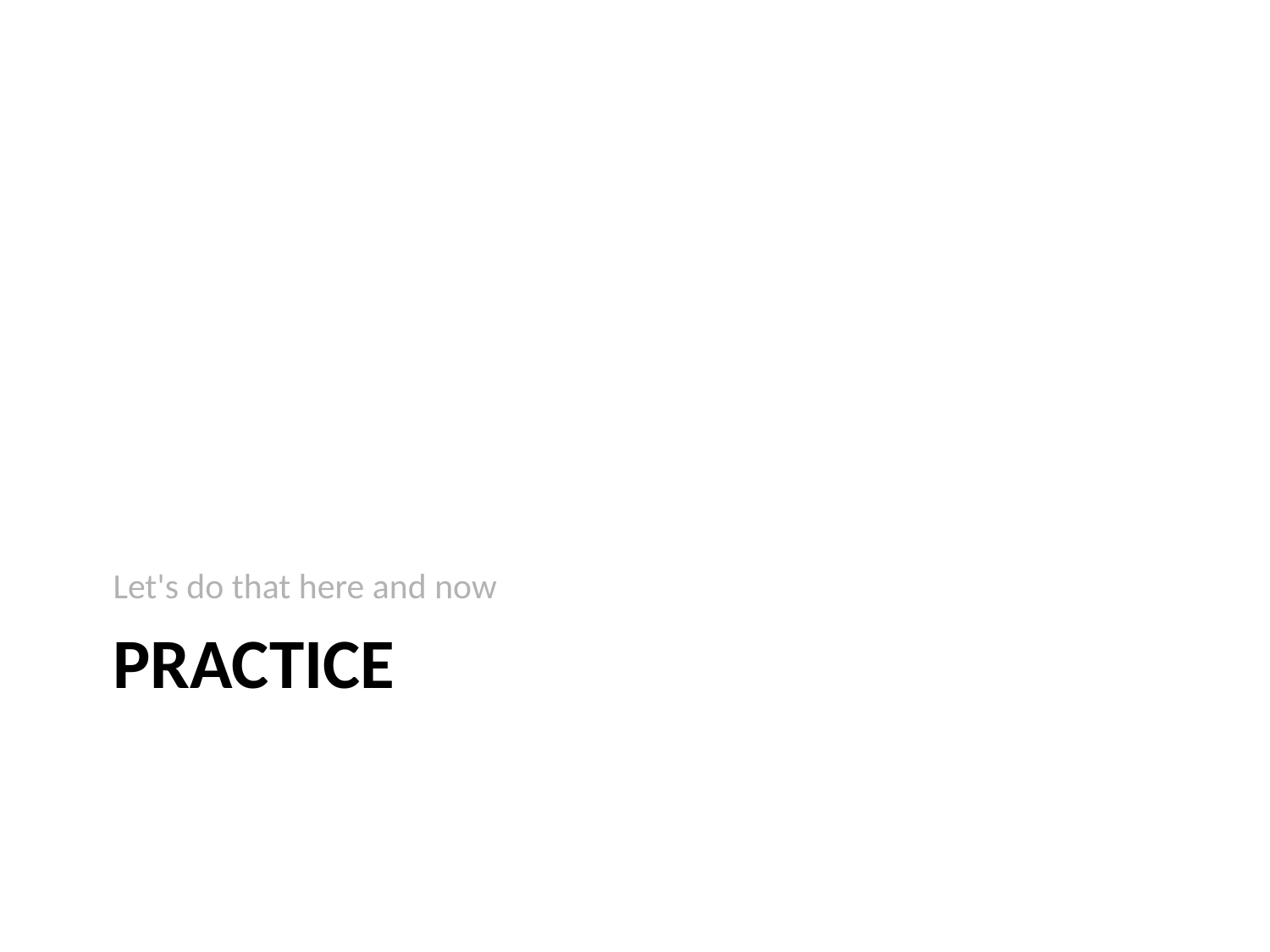

Let's do that here and now
# Practice